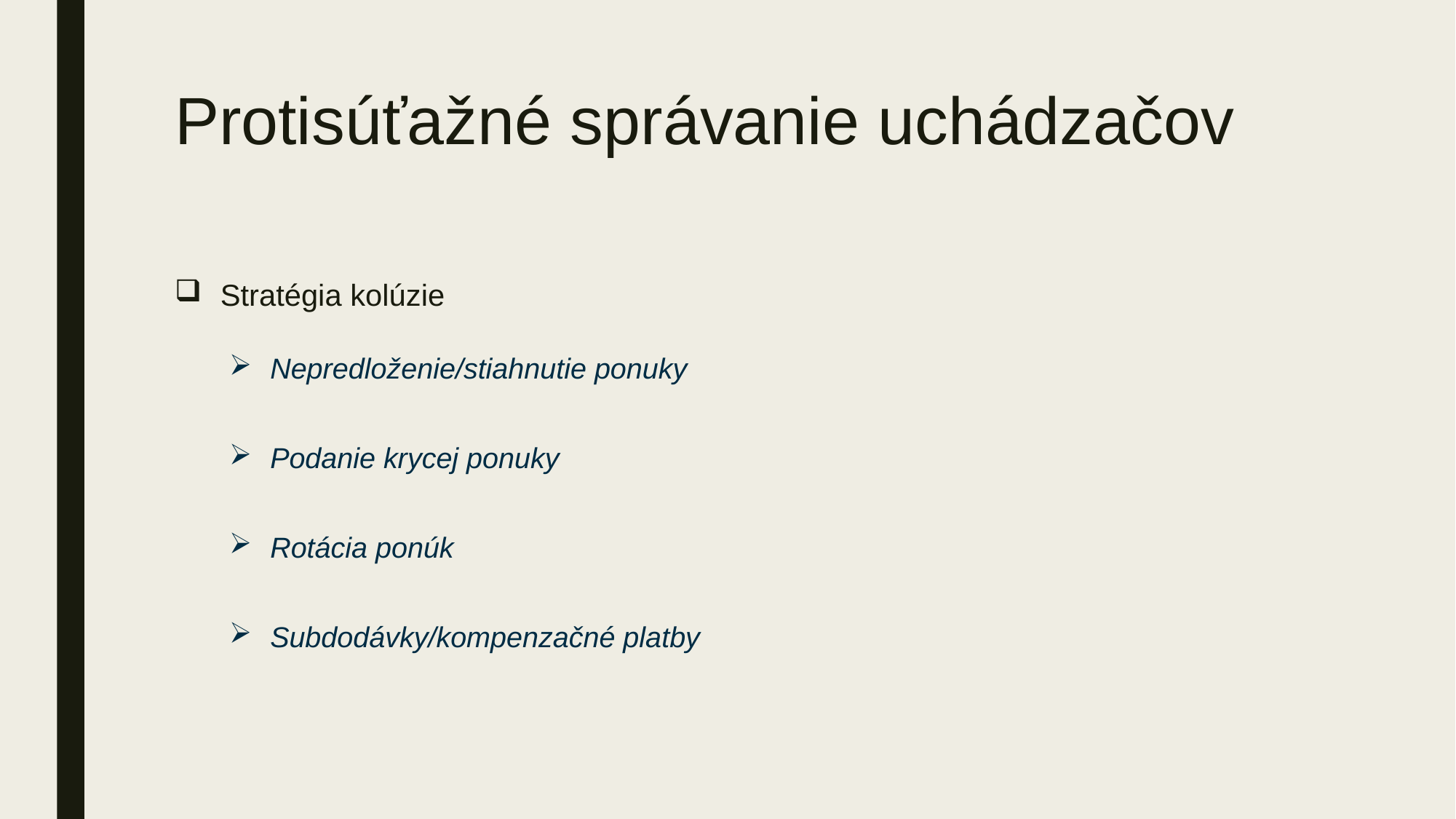

# Protisúťažné správanie uchádzačov
Stratégia kolúzie

Nepredloženie/stiahnutie ponuky

Podanie krycej ponuky

Rotácia ponúk

Subdodávky/kompenzačné platby